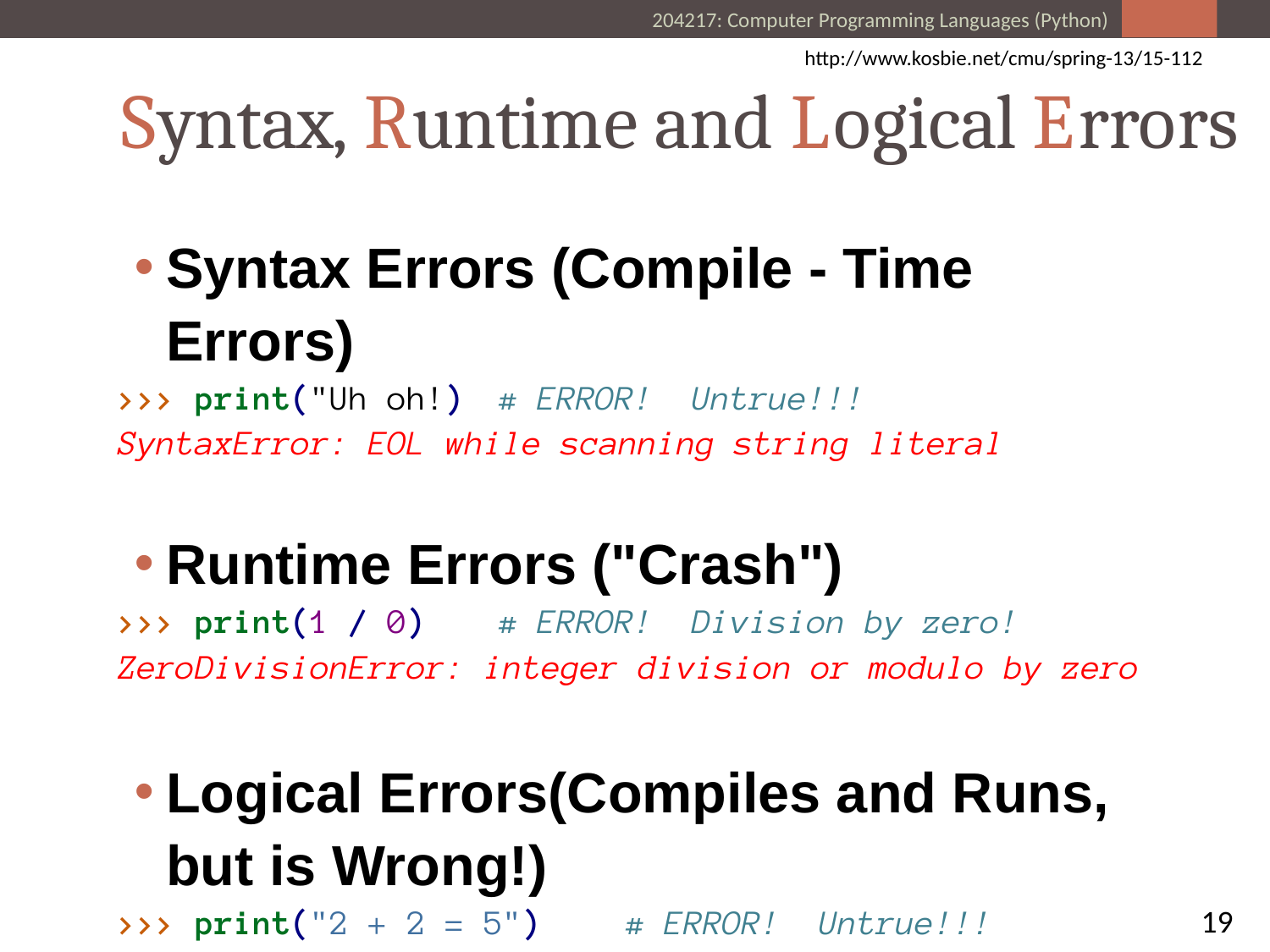

http://www.kosbie.net/cmu/spring-13/15-112
# Syntax, Runtime and Logical Errors
Syntax Errors (Compile - Time Errors)
>>> print("Uh oh!) 	# ERROR!  Untrue!!!
SyntaxError: EOL while scanning string literal

Runtime Errors ("Crash")
>>> print(1 / 0)  	# ERROR!  Division by zero!
ZeroDivisionError: integer division or modulo by zero

Logical Errors(Compiles and Runs, but is Wrong!)
>>> print("2 + 2 = 5")  	# ERROR!  Untrue!!!
2 + 2 = 5
19